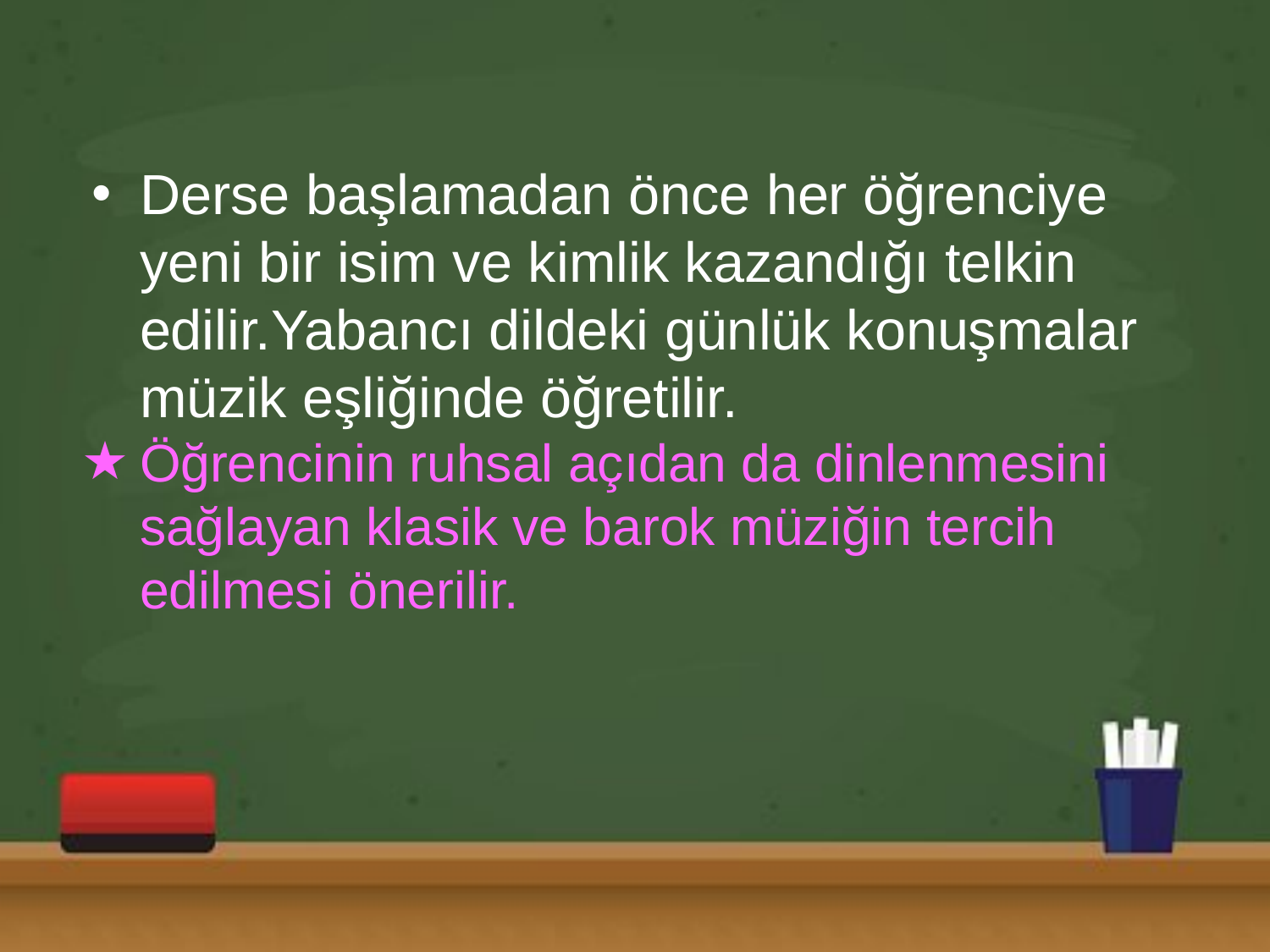

Derse başlamadan önce her öğrenciye yeni bir isim ve kimlik kazandığı telkin edilir.Yabancı dildeki günlük konuşmalar müzik eşliğinde öğretilir.
Öğrencinin ruhsal açıdan da dinlenmesini sağlayan klasik ve barok müziğin tercih edilmesi önerilir.